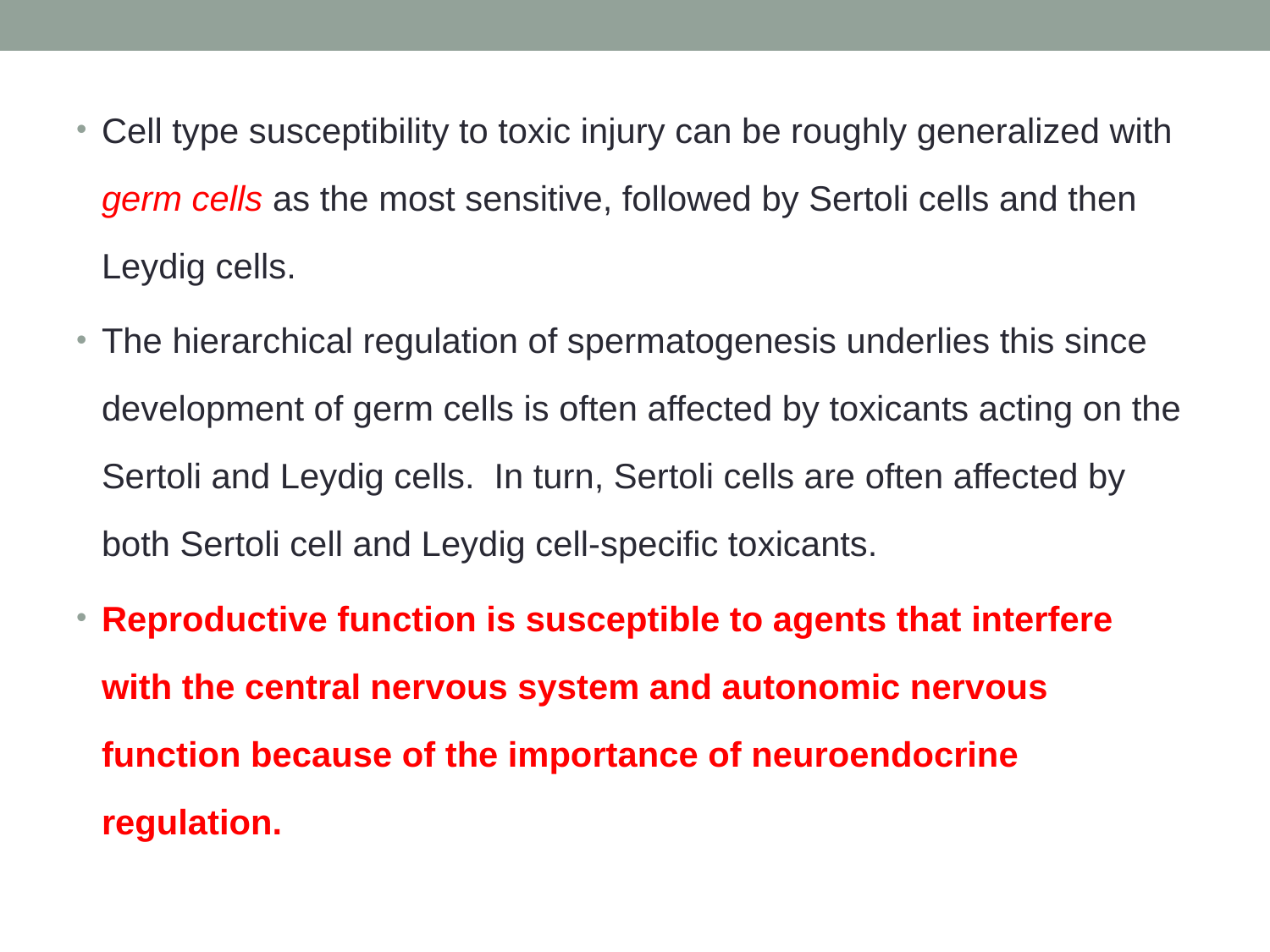

Cell type susceptibility to toxic injury can be roughly generalized with germ cells as the most sensitive, followed by Sertoli cells and then Leydig cells.
The hierarchical regulation of spermatogenesis underlies this since development of germ cells is often affected by toxicants acting on the Sertoli and Leydig cells.  In turn, Sertoli cells are often affected by both Sertoli cell and Leydig cell-specific toxicants.
Reproductive function is susceptible to agents that interfere with the central nervous system and autonomic nervous function because of the importance of neuroendocrine regulation.